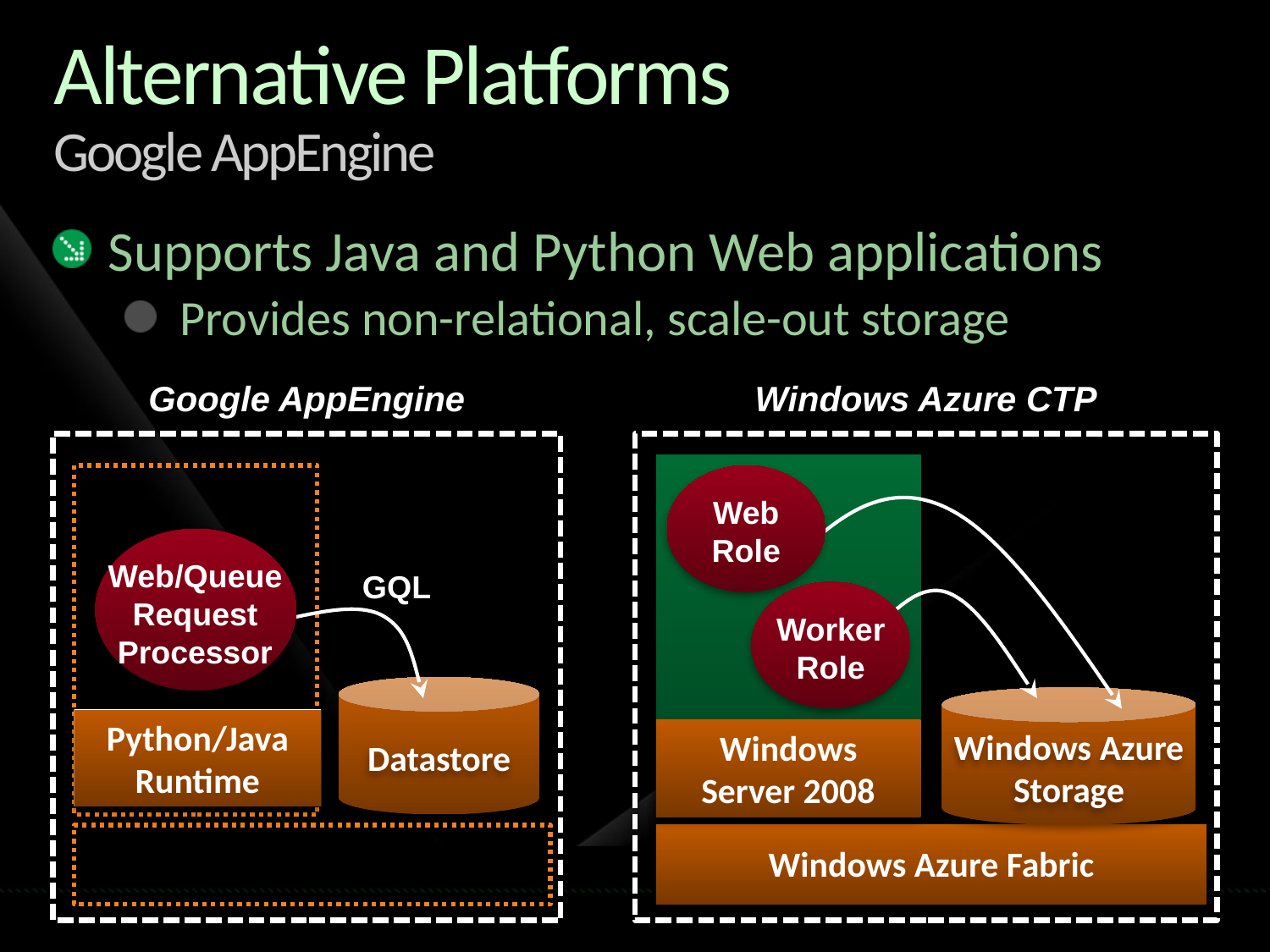

# Alternative Platforms Google AppEngine
Supports Java and Python Web applications
Provides non-relational, scale-out storage
Google AppEngine

Windows Azure CTP

Web Role

Worker Role

Windows Server 2008
Windows Azure Storage

Windows Azure Fabric

Web/Queue Request Processor
Python/Java Runtime
GQL

Datastore